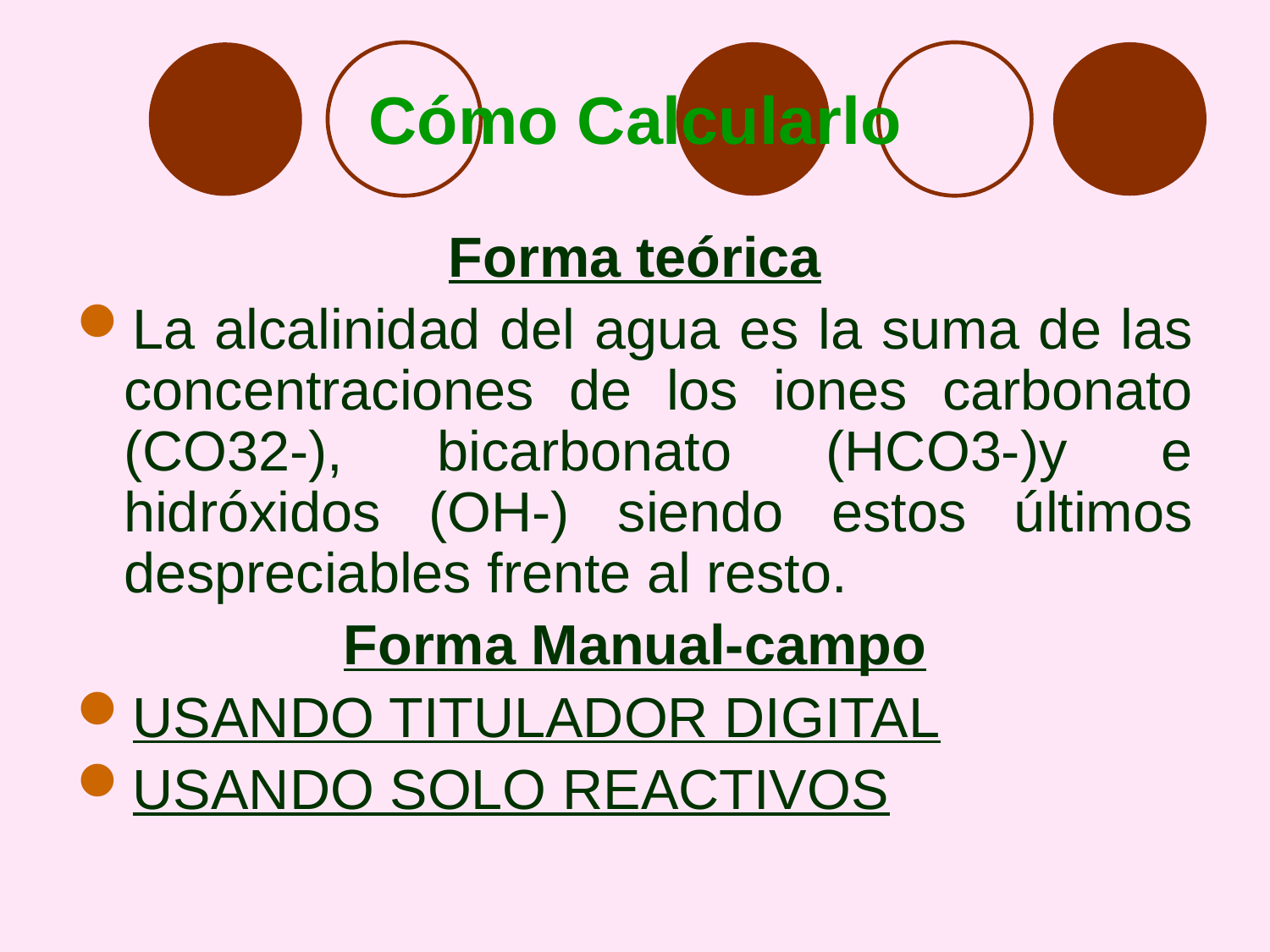

# Cómo Calcularlo
Forma teórica
La alcalinidad del agua es la suma de las concentraciones de los iones carbonato (CO32-), bicarbonato (HCO3-)y e hidróxidos (OH-) siendo estos últimos despreciables frente al resto.
Forma Manual-campo
USANDO TITULADOR DIGITAL
USANDO SOLO REACTIVOS